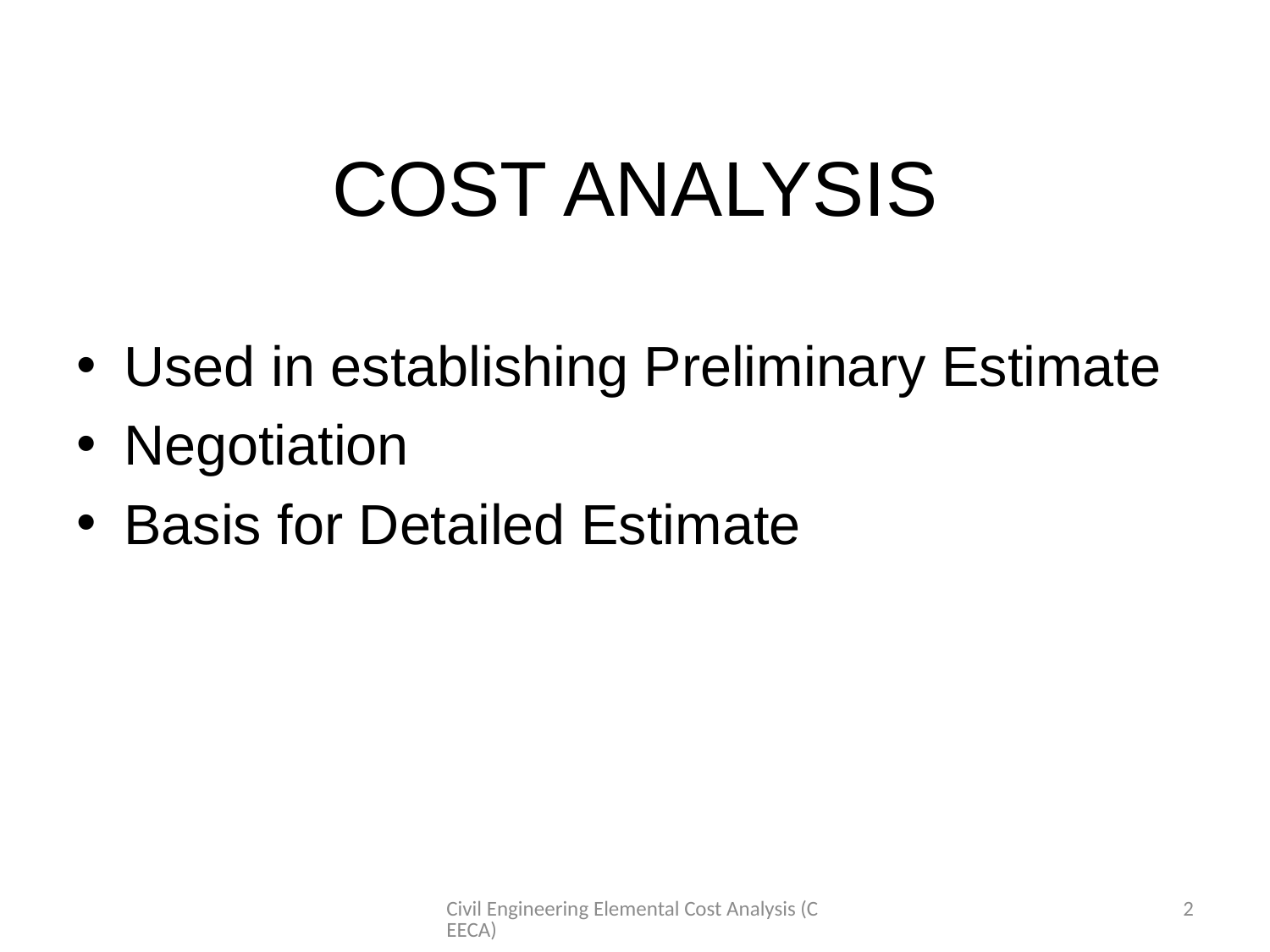

# COST ANALYSIS
Used in establishing Preliminary Estimate
Negotiation
Basis for Detailed Estimate
Civil Engineering Elemental Cost Analysis (CEECA)
2